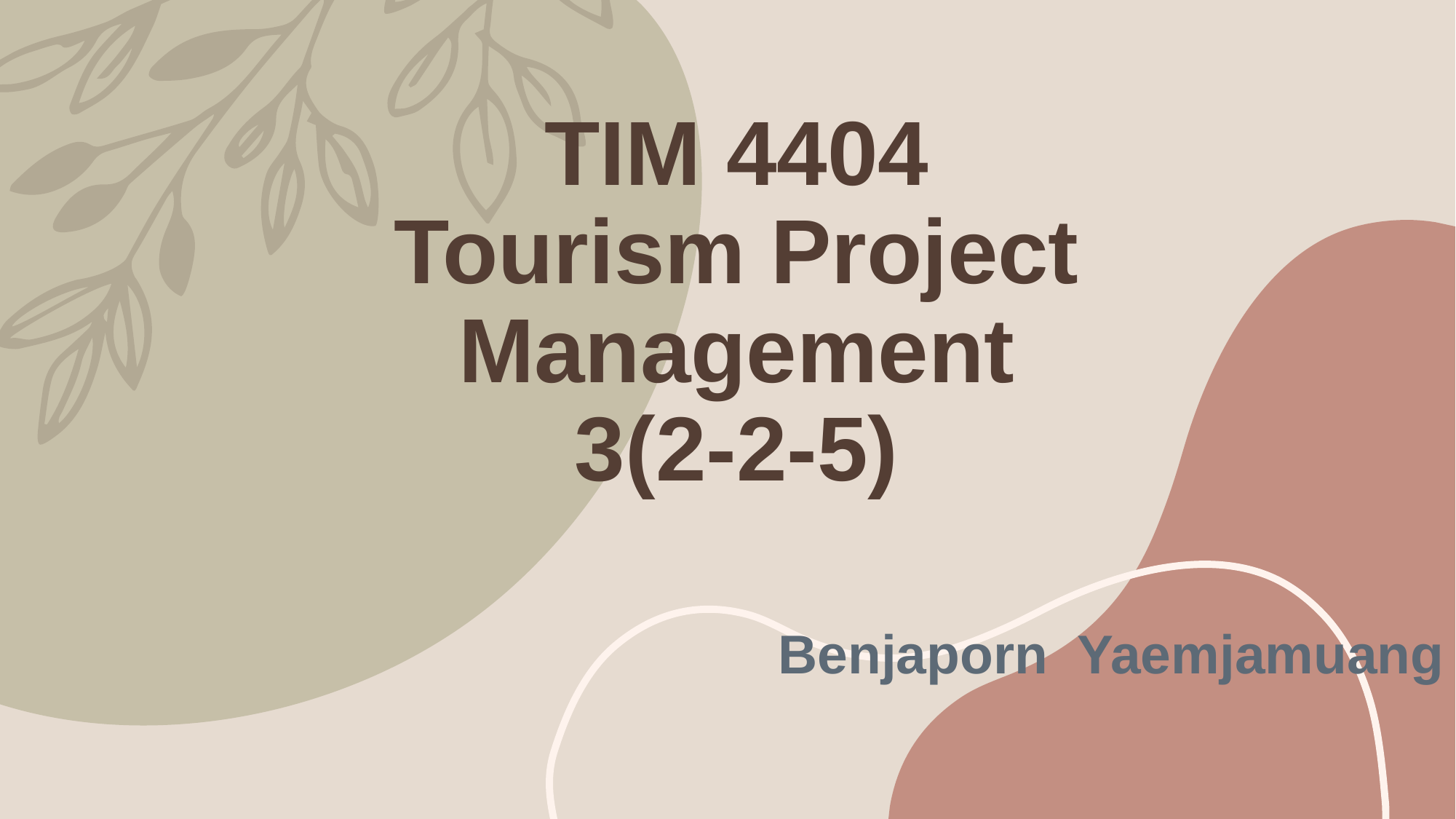

# TIM 4404 Tourism Project Management 3(2-2-5)
Benjaporn  Yaemjamuang